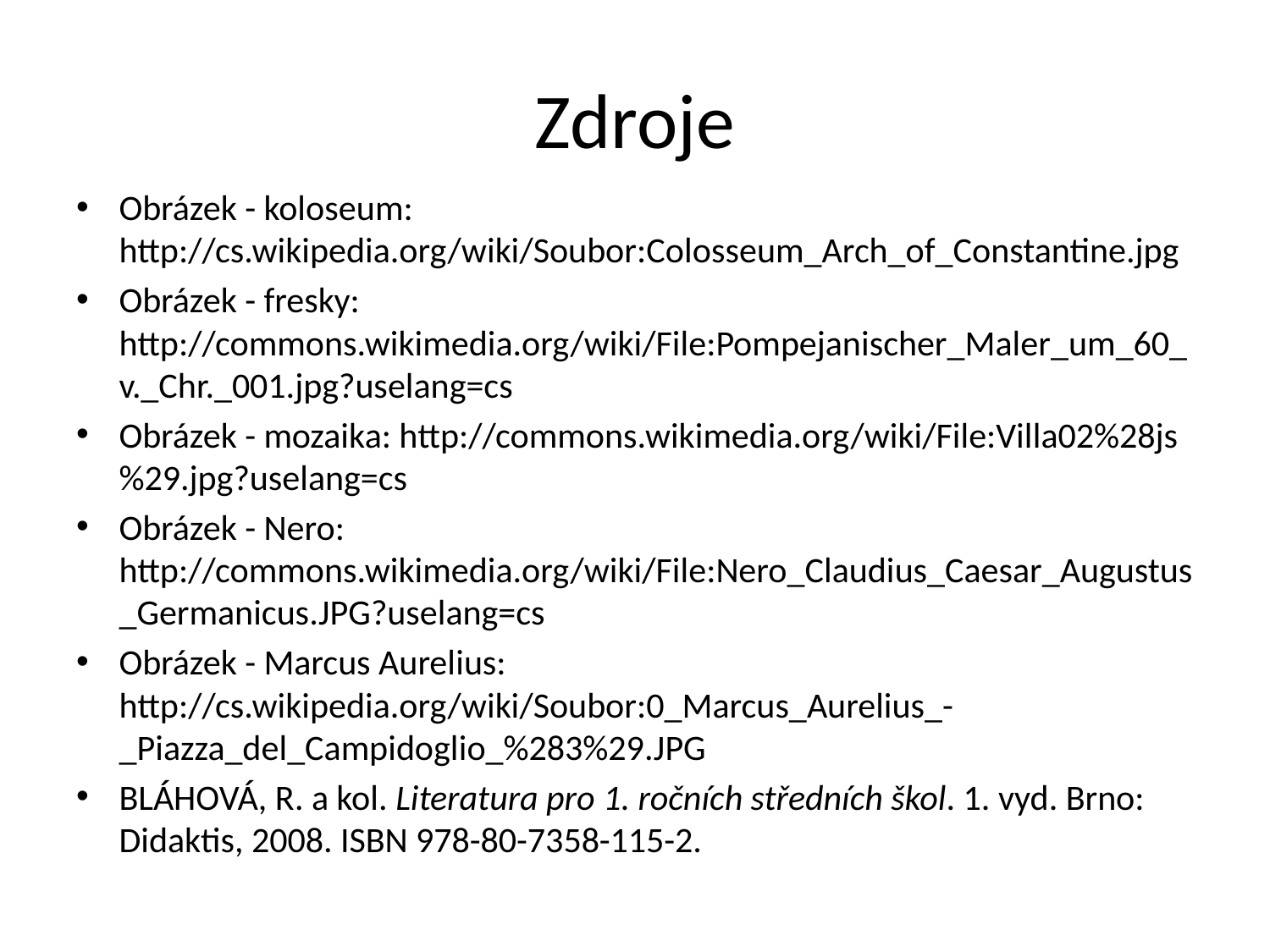

# Zdroje
Obrázek - koloseum: http://cs.wikipedia.org/wiki/Soubor:Colosseum_Arch_of_Constantine.jpg
Obrázek - fresky: http://commons.wikimedia.org/wiki/File:Pompejanischer_Maler_um_60_v._Chr._001.jpg?uselang=cs
Obrázek - mozaika: http://commons.wikimedia.org/wiki/File:Villa02%28js%29.jpg?uselang=cs
Obrázek - Nero: http://commons.wikimedia.org/wiki/File:Nero_Claudius_Caesar_Augustus_Germanicus.JPG?uselang=cs
Obrázek - Marcus Aurelius: http://cs.wikipedia.org/wiki/Soubor:0_Marcus_Aurelius_-_Piazza_del_Campidoglio_%283%29.JPG
BLÁHOVÁ, R. a kol. Literatura pro 1. ročních středních škol. 1. vyd. Brno: Didaktis, 2008. ISBN 978-80-7358-115-2.